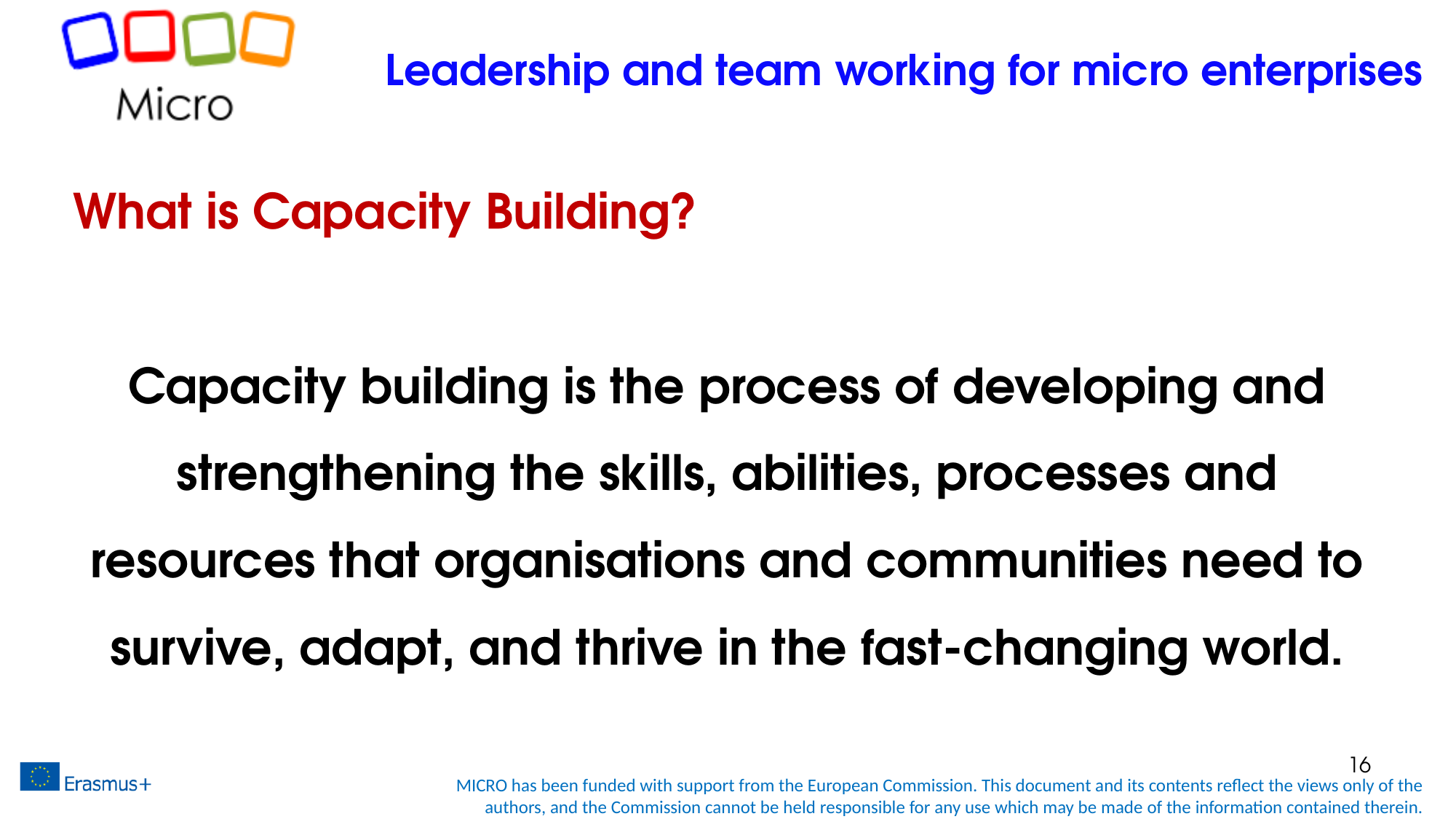

Leadership and team working for micro enterprises
# What is Capacity Building?
Capacity building is the process of developing and strengthening the skills, abilities, processes and resources that organisations and communities need to survive, adapt, and thrive in the fast-changing world.

16